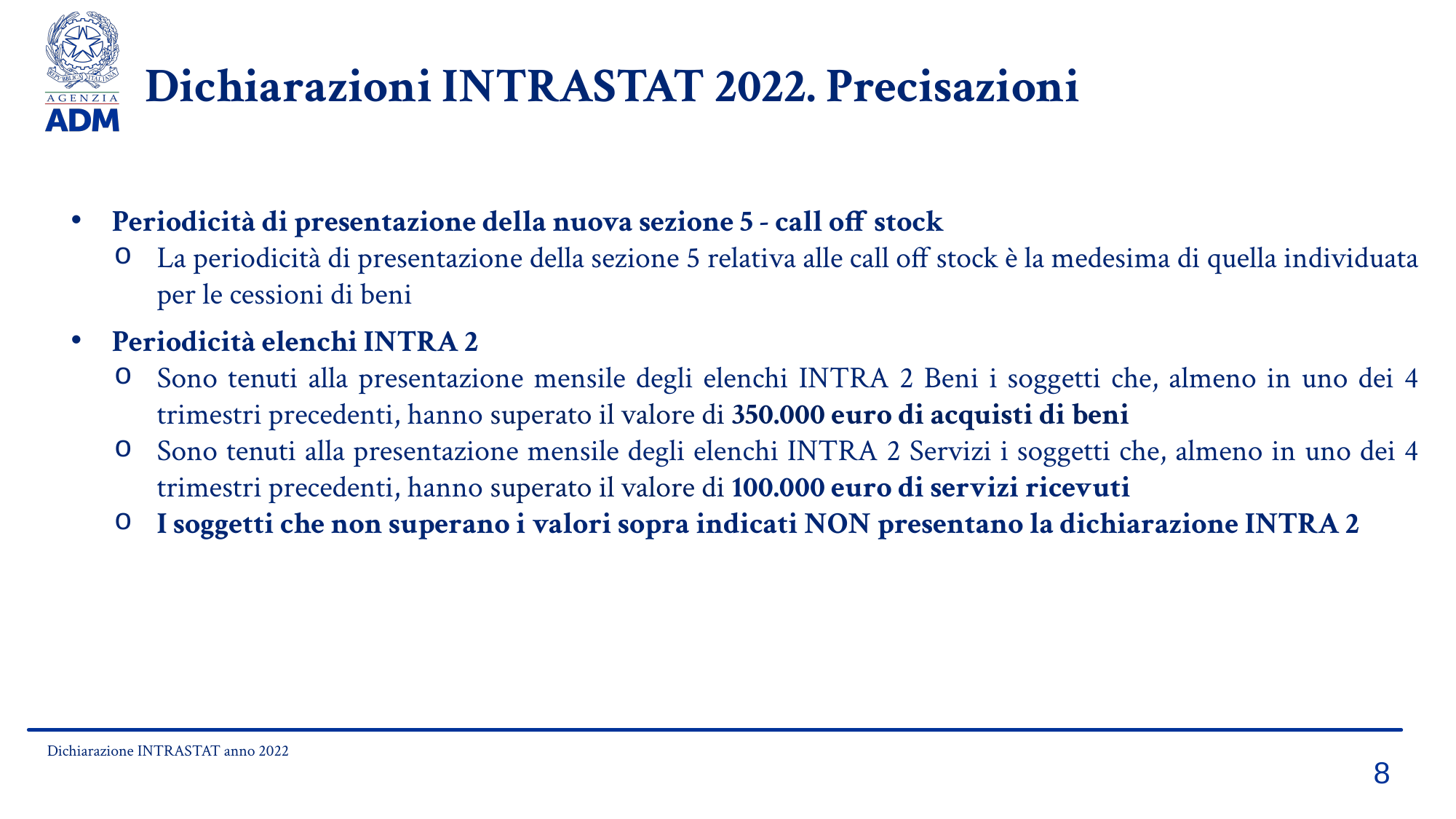

Dichiarazioni INTRASTAT 2022. Precisazioni
Periodicità di presentazione della nuova sezione 5 - call off stock
La periodicità di presentazione della sezione 5 relativa alle call off stock è la medesima di quella individuata per le cessioni di beni
Periodicità elenchi INTRA 2
Sono tenuti alla presentazione mensile degli elenchi INTRA 2 Beni i soggetti che, almeno in uno dei 4 trimestri precedenti, hanno superato il valore di 350.000 euro di acquisti di beni
Sono tenuti alla presentazione mensile degli elenchi INTRA 2 Servizi i soggetti che, almeno in uno dei 4 trimestri precedenti, hanno superato il valore di 100.000 euro di servizi ricevuti
I soggetti che non superano i valori sopra indicati NON presentano la dichiarazione INTRA 2
Dichiarazione INTRASTAT anno 2022
8